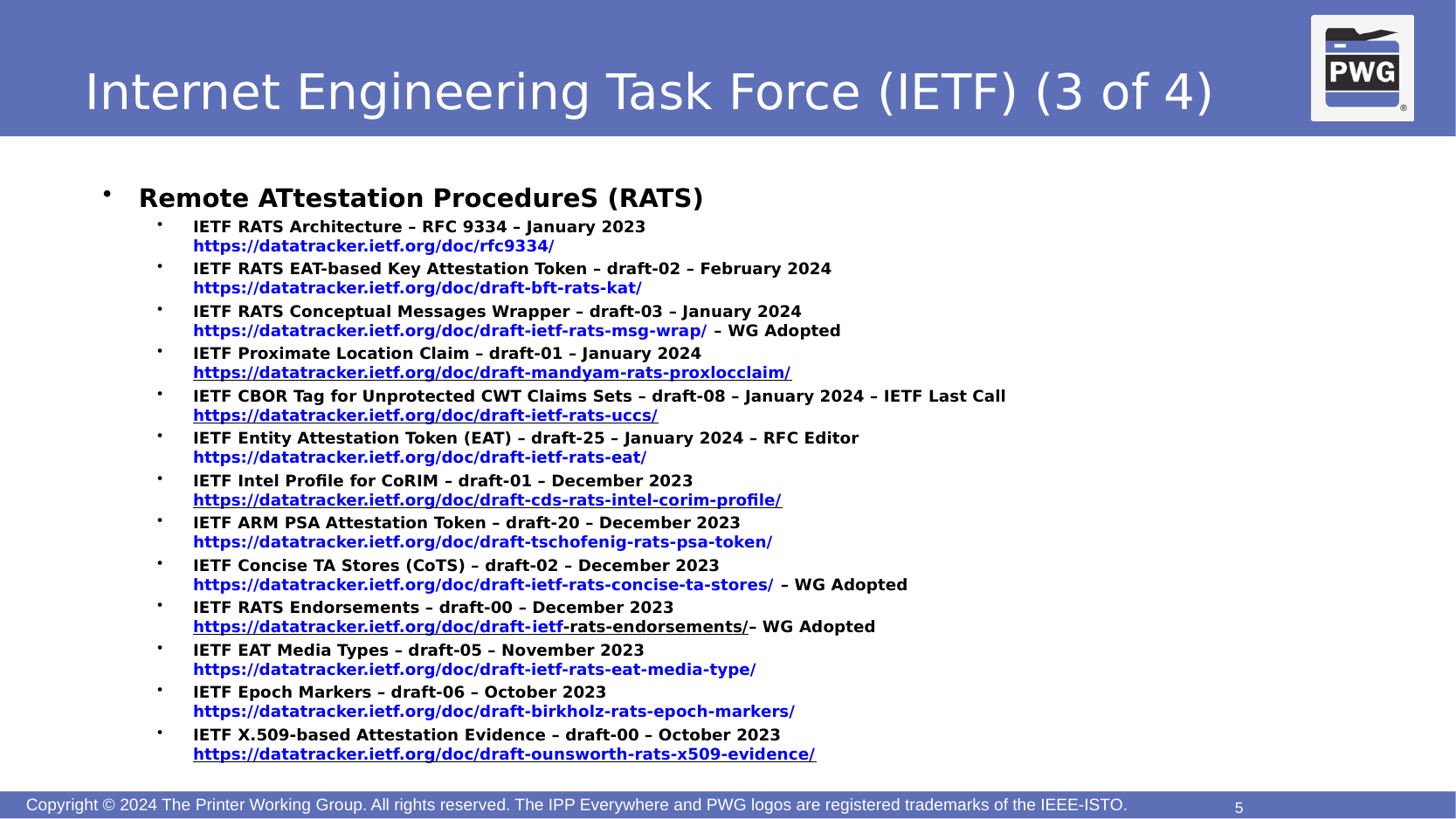

# Internet Engineering Task Force (IETF) (3 of 4)
Remote ATtestation ProcedureS (RATS)
IETF RATS Architecture – RFC 9334 – January 2023
https://datatracker.ietf.org/doc/rfc9334/
IETF RATS EAT-based Key Attestation Token – draft-02 – February 2024
https://datatracker.ietf.org/doc/draft-bft-rats-kat/
IETF RATS Conceptual Messages Wrapper – draft-03 – January 2024
https://datatracker.ietf.org/doc/draft-ietf-rats-msg-wrap/ – WG Adopted
IETF Proximate Location Claim – draft-01 – January 2024
https://datatracker.ietf.org/doc/draft-mandyam-rats-proxlocclaim/
IETF CBOR Tag for Unprotected CWT Claims Sets – draft-08 – January 2024 – IETF Last Call
https://datatracker.ietf.org/doc/draft-ietf-rats-uccs/
IETF Entity Attestation Token (EAT) – draft-25 – January 2024 – RFC Editor
https://datatracker.ietf.org/doc/draft-ietf-rats-eat/
IETF Intel Profile for CoRIM – draft-01 – December 2023
https://datatracker.ietf.org/doc/draft-cds-rats-intel-corim-profile/
IETF ARM PSA Attestation Token – draft-20 – December 2023
https://datatracker.ietf.org/doc/draft-tschofenig-rats-psa-token/
IETF Concise TA Stores (CoTS) – draft-02 – December 2023
https://datatracker.ietf.org/doc/draft-ietf-rats-concise-ta-stores/ – WG Adopted
IETF RATS Endorsements – draft-00 – December 2023
https://datatracker.ietf.org/doc/draft-ietf-rats-endorsements/– WG Adopted
IETF EAT Media Types – draft-05 – November 2023
https://datatracker.ietf.org/doc/draft-ietf-rats-eat-media-type/
IETF Epoch Markers – draft-06 – October 2023
https://datatracker.ietf.org/doc/draft-birkholz-rats-epoch-markers/
IETF X.509-based Attestation Evidence – draft-00 – October 2023
https://datatracker.ietf.org/doc/draft-ounsworth-rats-x509-evidence/

5